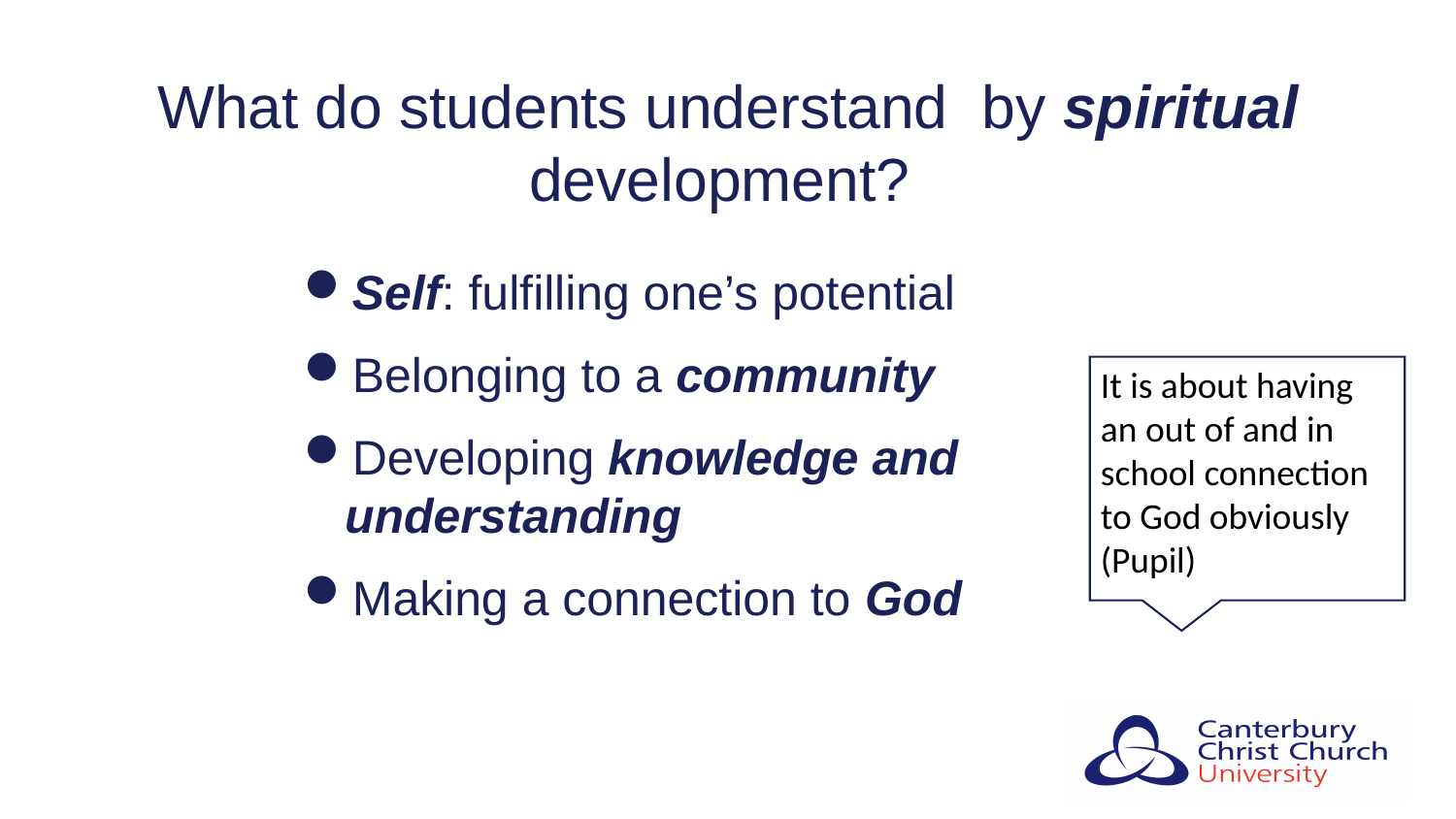

# What do students understand  by spiritual development?
Self: fulfilling one’s potential
Belonging to a community
Developing knowledge and understanding
Making a connection to God

It is about having an out of and in school connection to God obviously (Pupil)